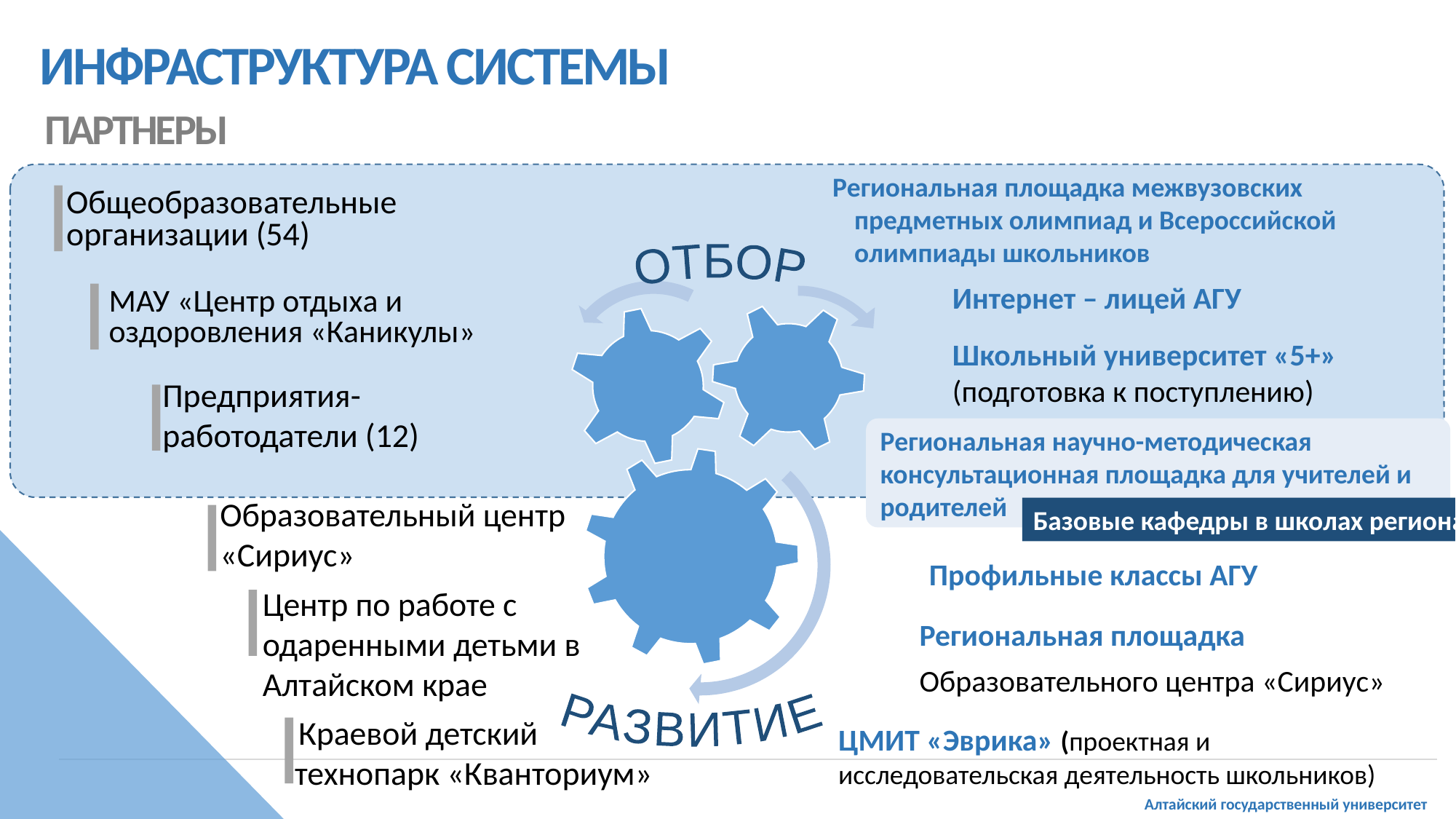

ИНФРАСТРУКТУРА СИСТЕМЫ
ПАРТНЕРЫ

Региональная площадка межвузовских предметных олимпиад и Всероссийской олимпиады школьников
Общеобразовательные организации (54)

МАУ «Центр отдыха и оздоровления «Каникулы»

Предприятия-работодатели (12)

ОТБОР
Интернет – лицей АГУ

Школьный университет «5+» (подготовка к поступлению)

Региональная научно-методическая консультационная площадка для учителей и родителей
Образовательный центр «Сириус»
Центр по работе с одаренными детьми в Алтайском крае
 Краевой детский технопарк «Кванториум»
Базовые кафедры в школах региона

Профильные классы АГУ
РАЗВИТИЕ

Региональная площадка
Образовательного центра «Сириус»
ЦМИТ «Эврика» (проектная и исследовательская деятельность школьников)